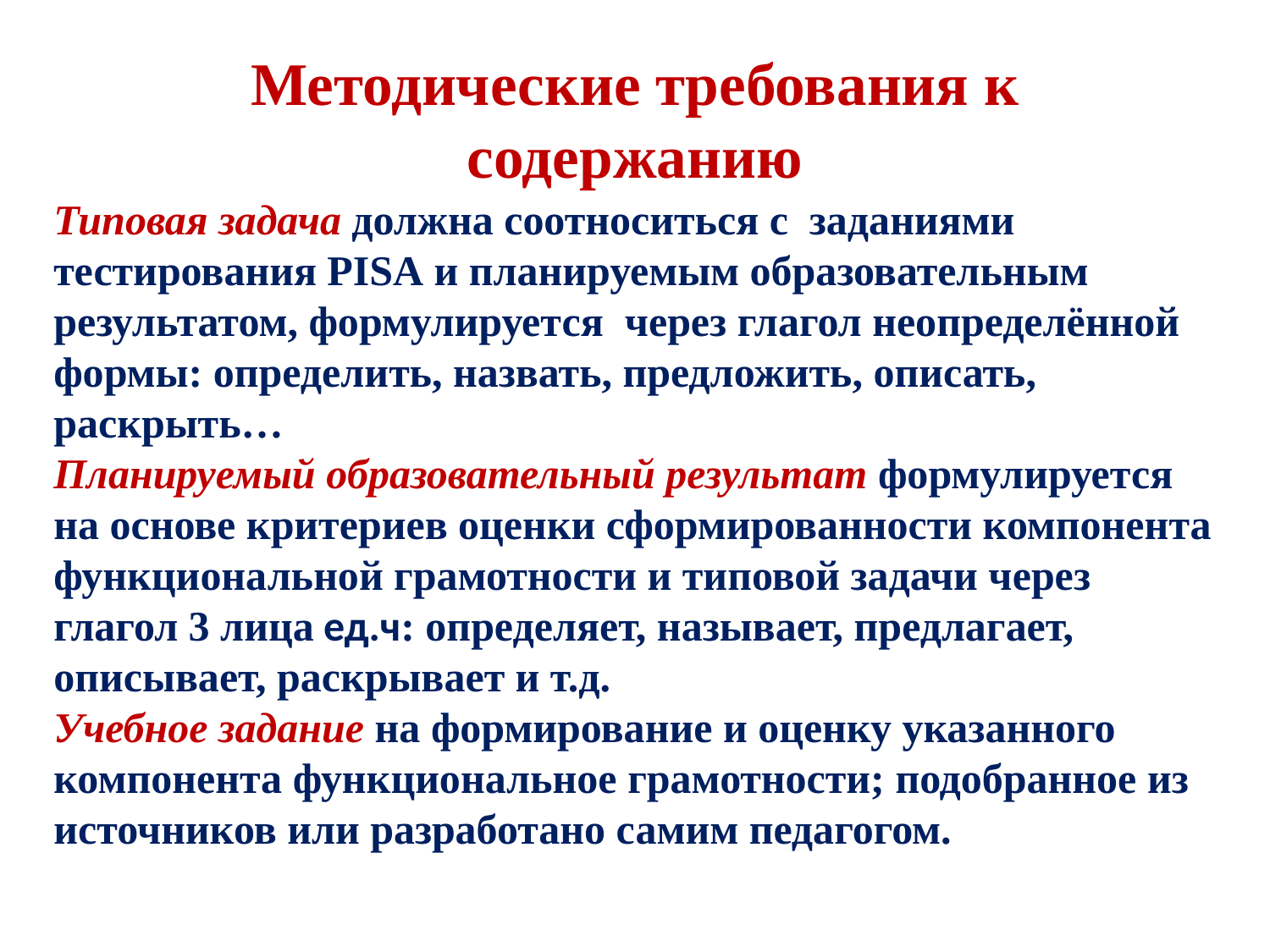

# Методические требования к содержанию
Типовая задача должна соотноситься с  заданиями тестирования PISA и планируемым образовательным результатом, формулируется  через глагол неопределённой формы: определить, назвать, предложить, описать, раскрыть…
Планируемый образовательный результат формулируется на основе критериев оценки сформированности компонента функциональной грамотности и типовой задачи через  глагол 3 лица ед.ч: определяет, называет, предлагает, описывает, раскрывает и т.д.
Учебное задание на формирование и оценку указанного компонента функциональное грамотности; подобранное из источников или разработано самим педагогом.